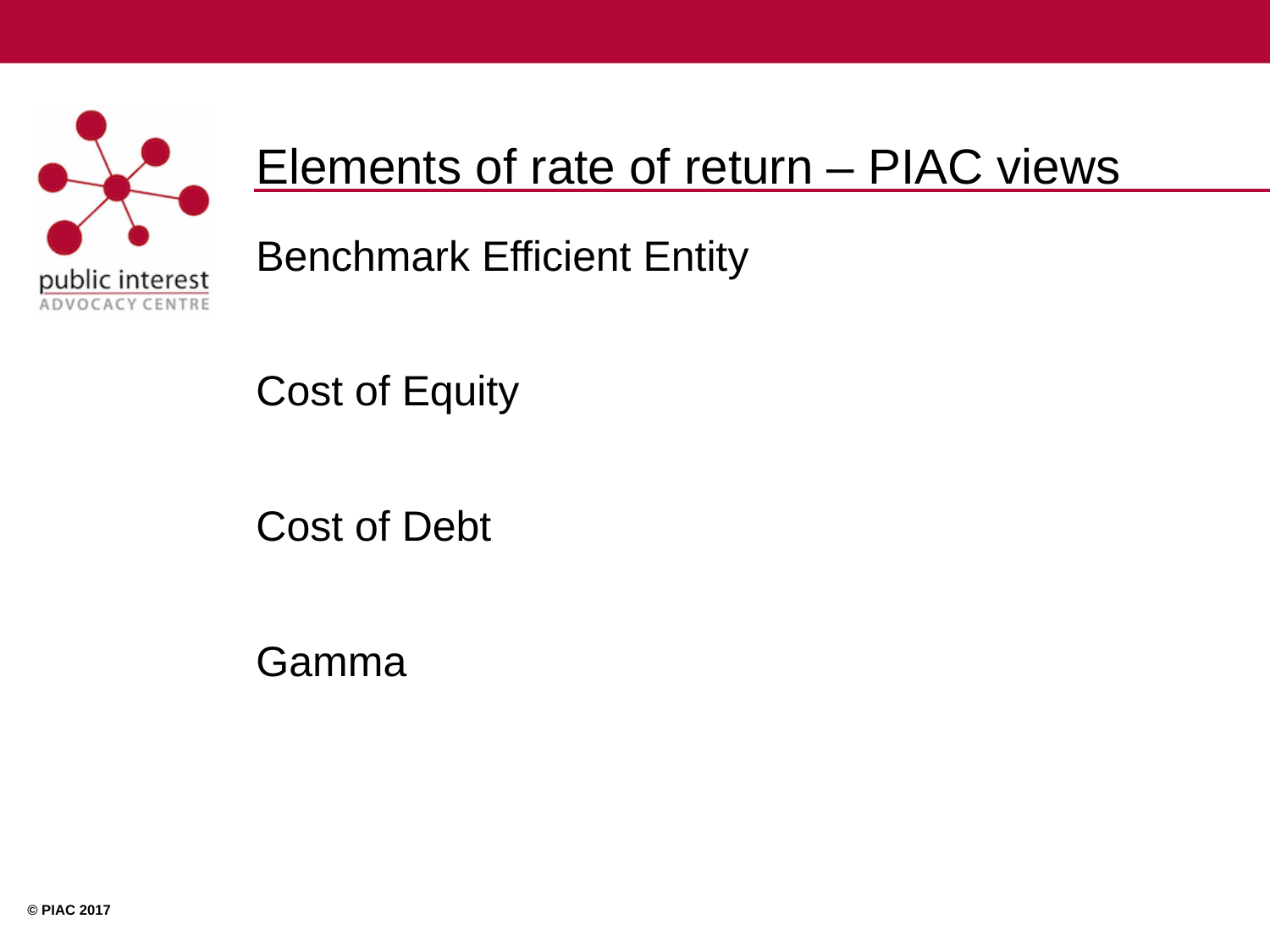

# Elements of rate of return – PIAC views
Benchmark Efficient Entity

Cost of Equity

Cost of Debt

Gamma